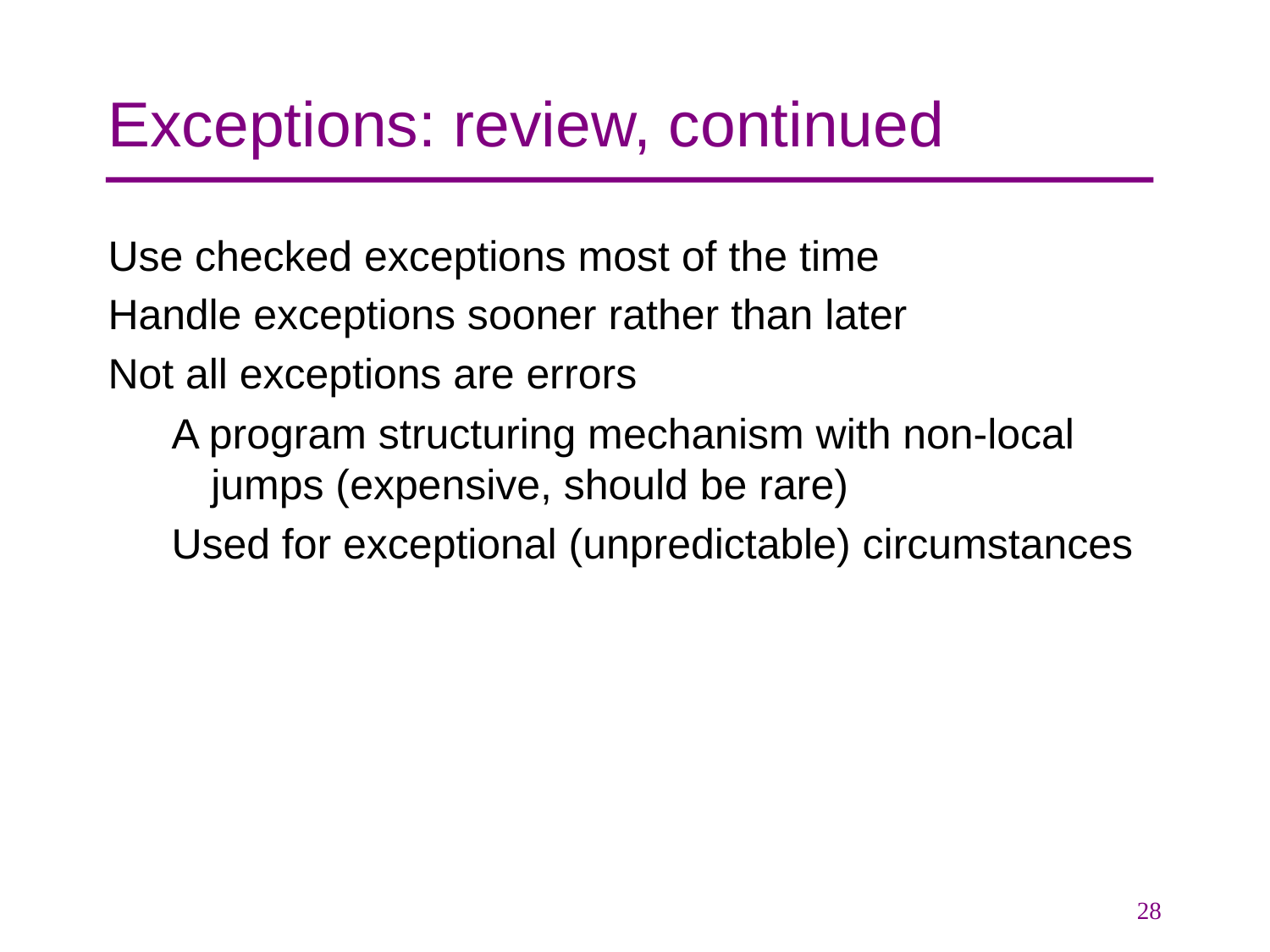

# Exceptions: review, continued
Use checked exceptions most of the time
Handle exceptions sooner rather than later
Not all exceptions are errors
A program structuring mechanism with non-local jumps (expensive, should be rare)
Used for exceptional (unpredictable) circumstances
28